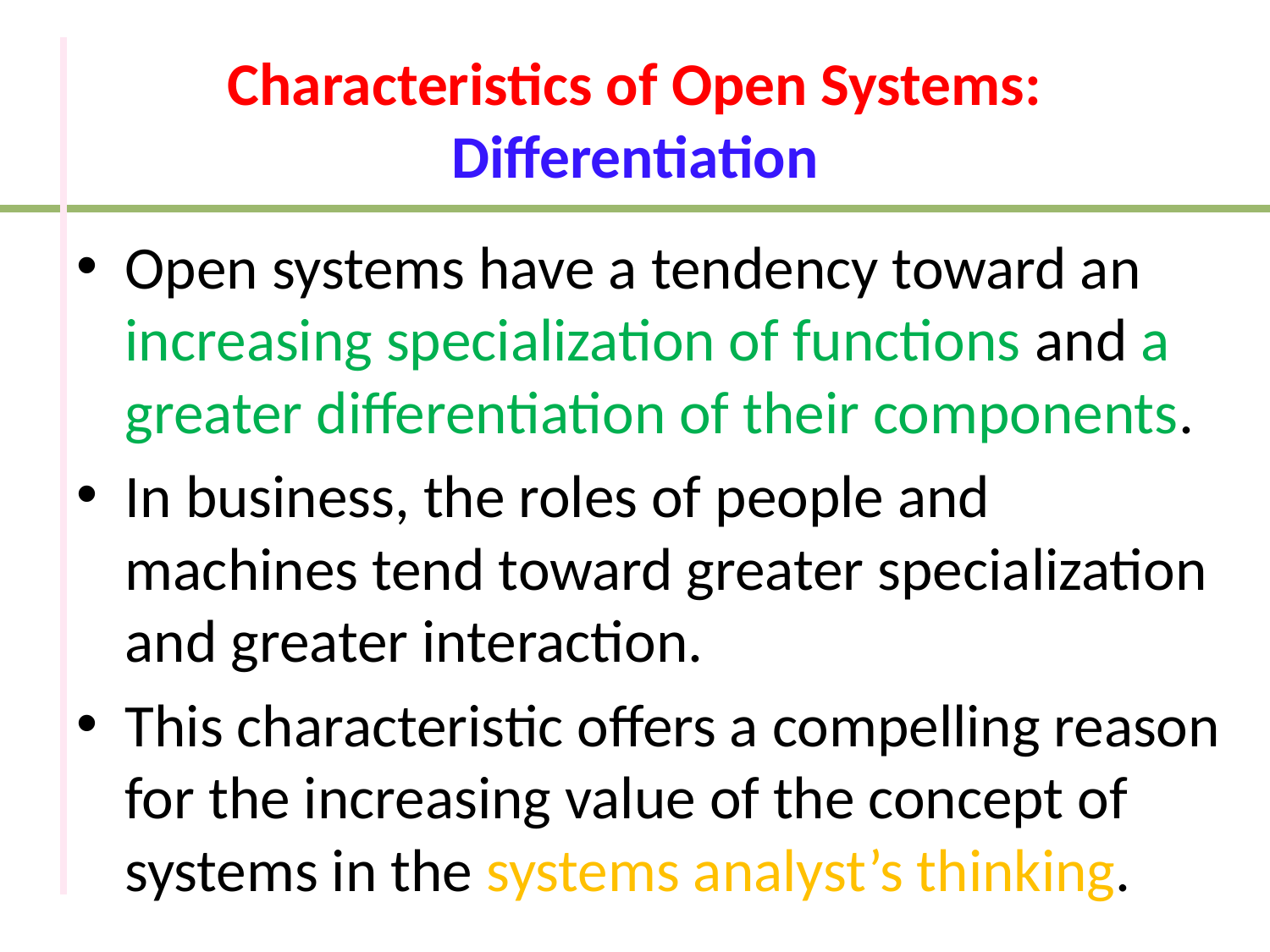

# Characteristics of Open Systems: Differentiation
Open systems have a tendency toward an increasing specialization of functions and a greater differentiation of their components.
In business, the roles of people and machines tend toward greater specialization and greater interaction.
This characteristic offers a compelling reason for the increasing value of the concept of systems in the systems analyst’s thinking.